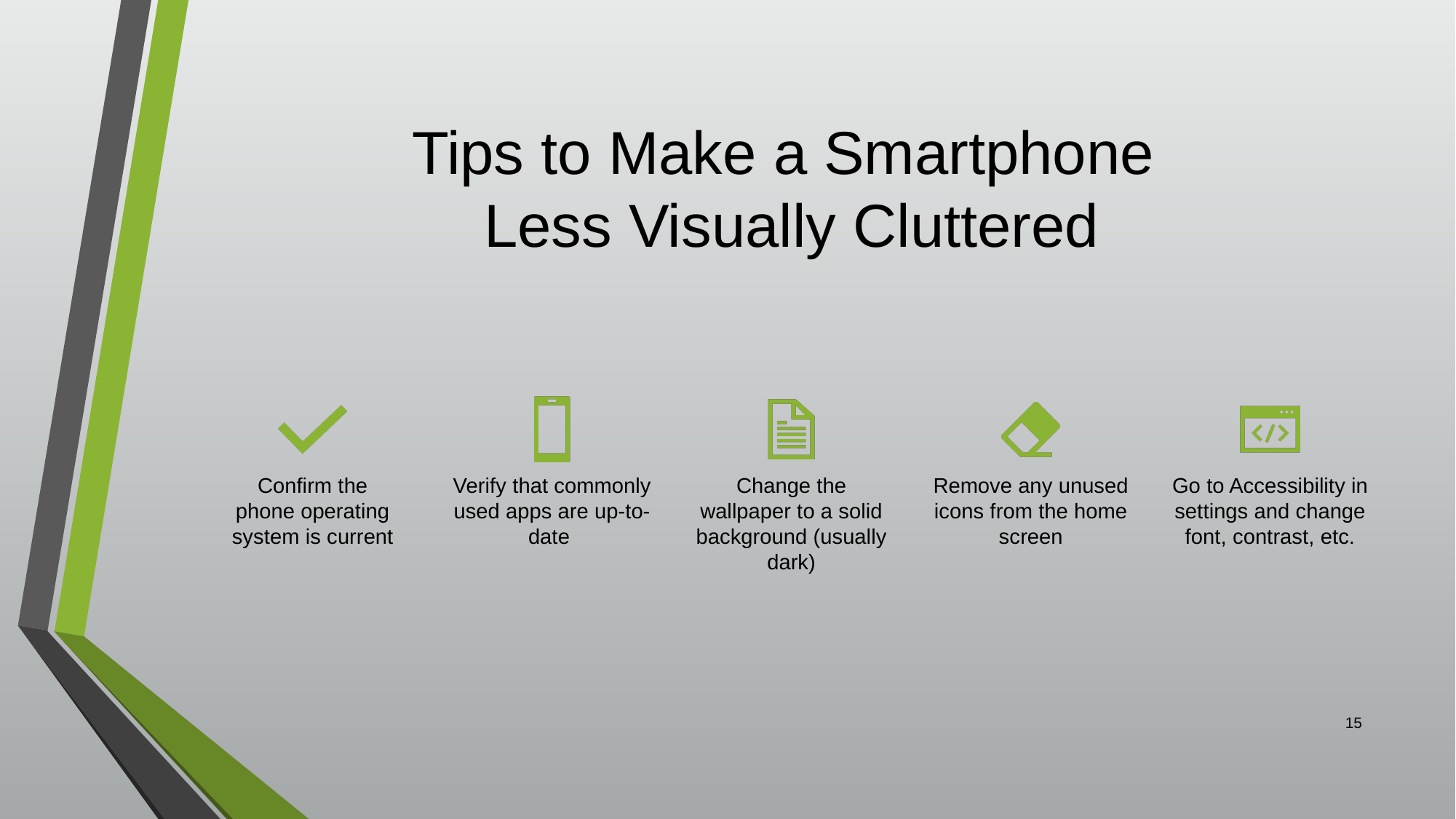

# Tips to Make a Smartphone Less Visually Cluttered
Confirm the phone operating system is current
Verify that commonly used apps are up-to-date
Change the wallpaper to a solid background (usually dark)
Remove any unused icons from the home screen
Go to Accessibility in settings and change font, contrast, etc.
15